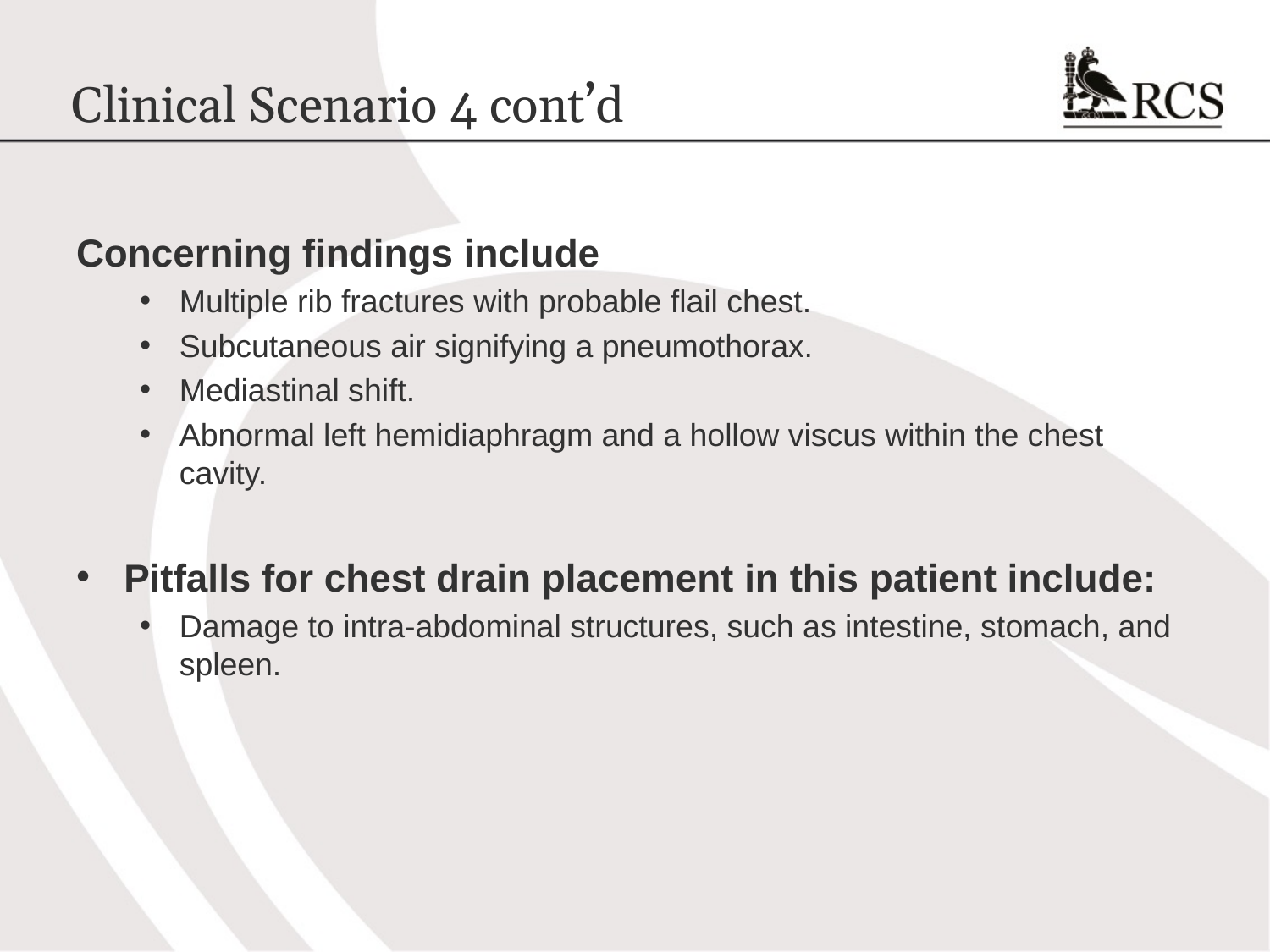

# Clinical Scenario 4 cont’d
Concerning findings include
Multiple rib fractures with probable flail chest.
Subcutaneous air signifying a pneumothorax.
Mediastinal shift.
Abnormal left hemidiaphragm and a hollow viscus within the chest cavity.

Pitfalls for chest drain placement in this patient include:
Damage to intra-abdominal structures, such as intestine, stomach, and spleen.